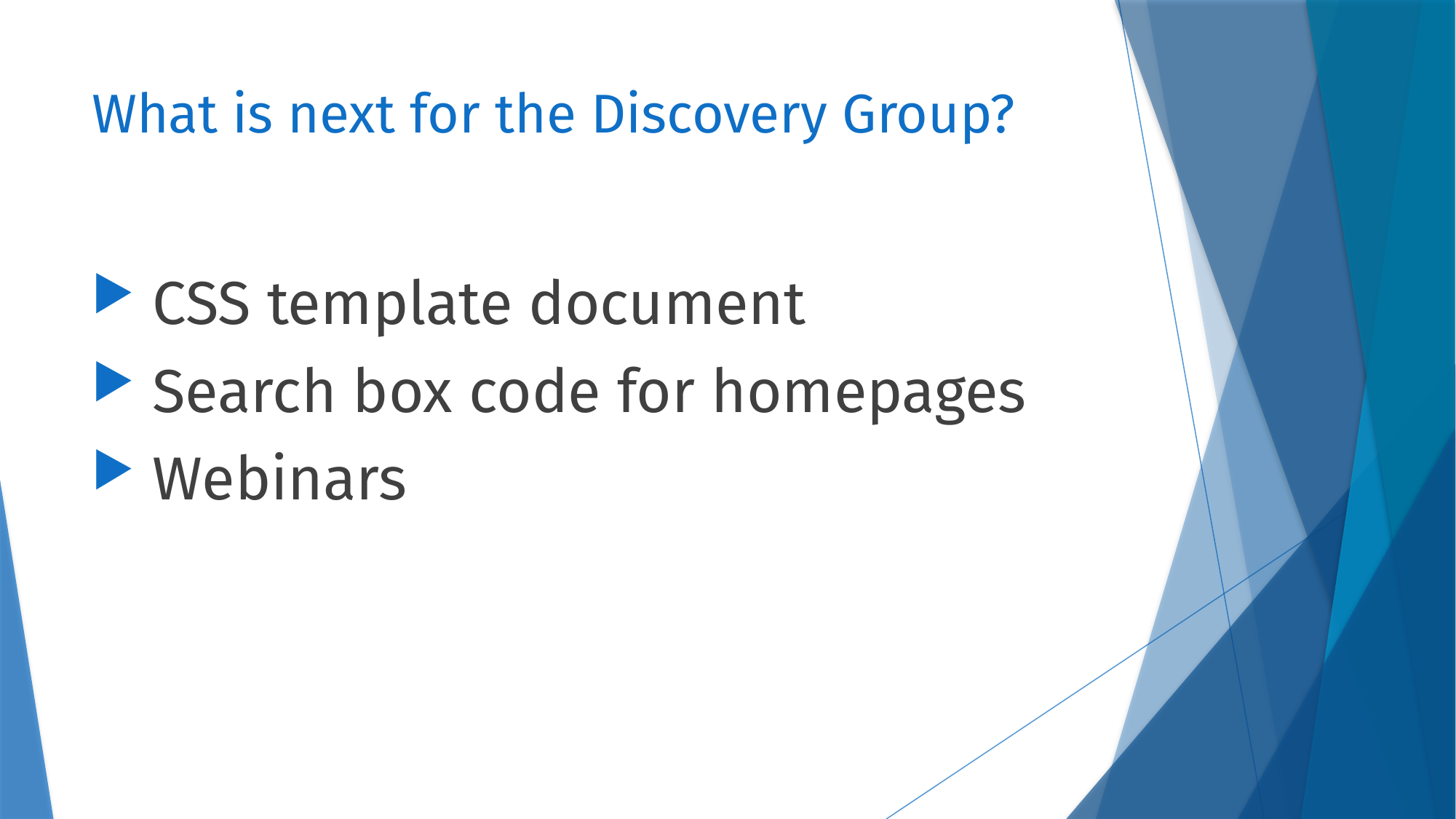

# What is next for the Discovery Group?
 CSS template document
 Search box code for homepages
 Webinars